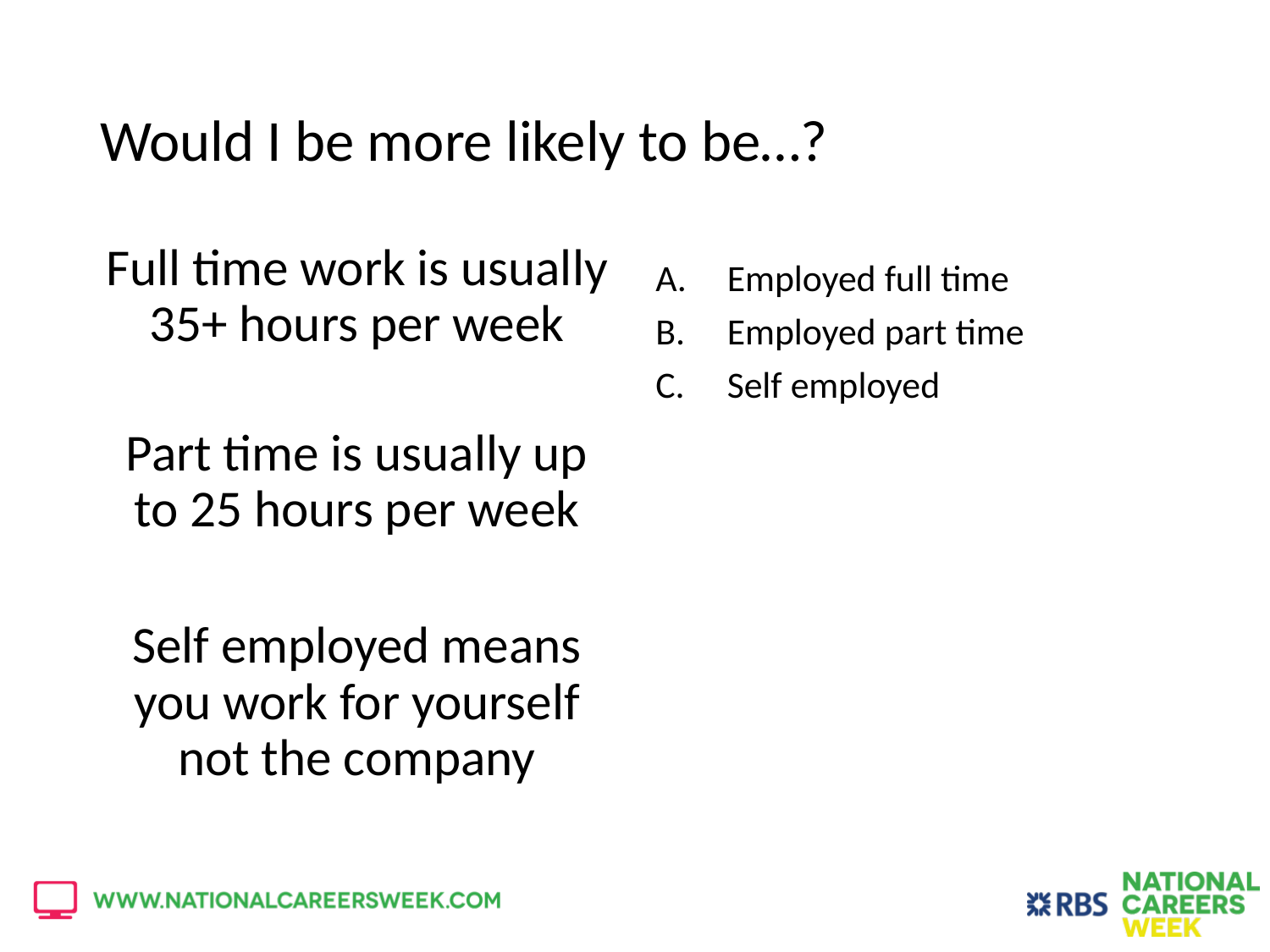

# Would I be more likely to be…?
Full time work is usually 35+ hours per week

Part time is usually up to 25 hours per week

Self employed means you work for yourself not the company
Employed full time
Employed part time
Self employed